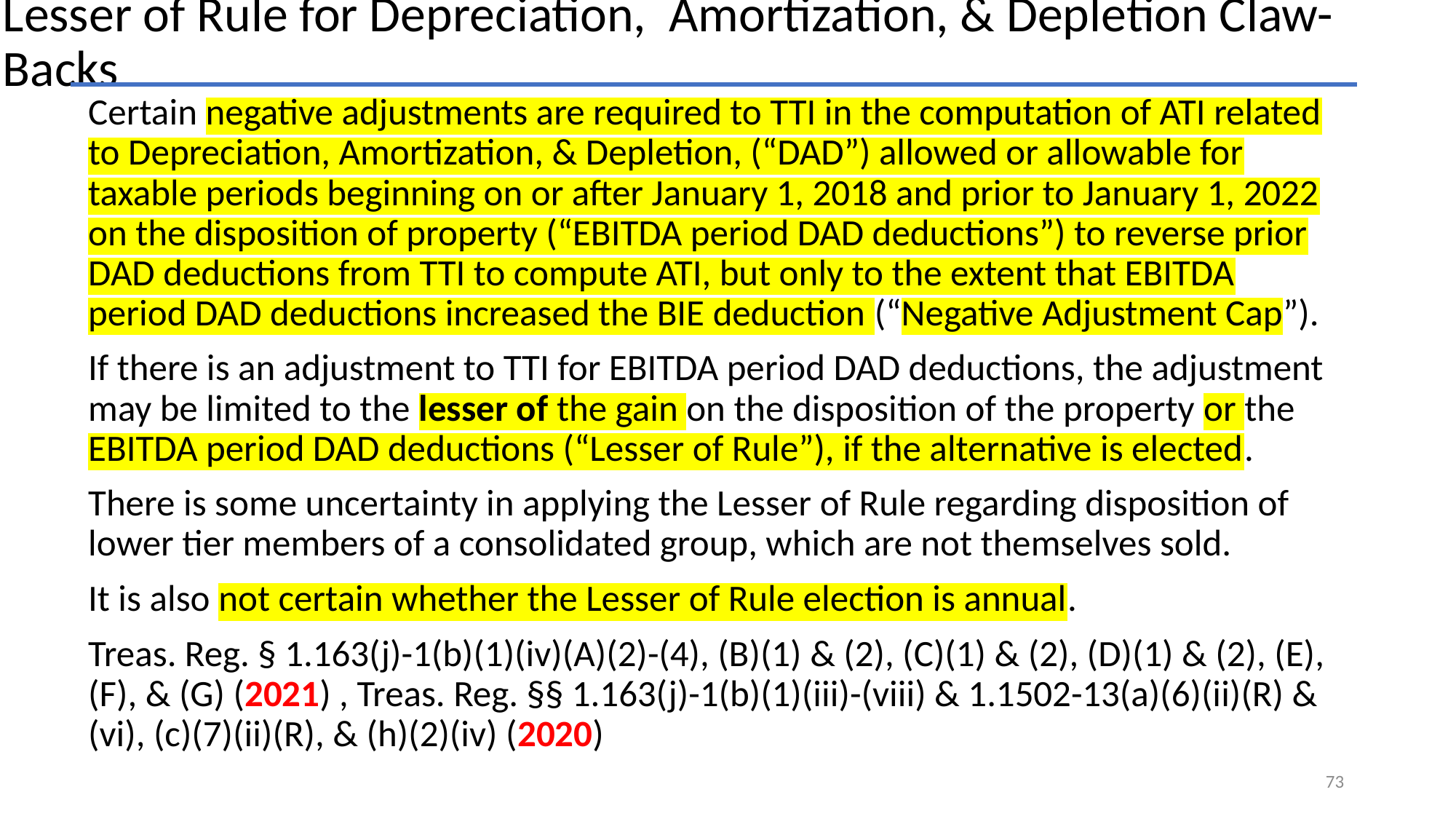

# Lesser of Rule for Depreciation,  Amortization, & Depletion Claw-Backs
Certain negative adjustments are required to TTI in the computation of ATI related to Depreciation, Amortization, & Depletion, (“DAD”) allowed or allowable for taxable periods beginning on or after January 1, 2018 and prior to January 1, 2022 on the disposition of property (“EBITDA period DAD deductions”) to reverse prior DAD deductions from TTI to compute ATI, but only to the extent that EBITDA period DAD deductions increased the BIE deduction (“Negative Adjustment Cap”).
If there is an adjustment to TTI for EBITDA period DAD deductions, the adjustment may be limited to the lesser of the gain on the disposition of the property or the EBITDA period DAD deductions (“Lesser of Rule”), if the alternative is elected.
There is some uncertainty in applying the Lesser of Rule regarding disposition of lower tier members of a consolidated group, which are not themselves sold.
It is also not certain whether the Lesser of Rule election is annual.
Treas. Reg. § 1.163(j)-1(b)(1)(iv)(A)(2)-(4), (B)(1) & (2), (C)(1) & (2), (D)(1) & (2), (E), (F), & (G) (2021) , Treas. Reg. §§ 1.163(j)-1(b)(1)(iii)-(viii) & 1.1502-13(a)(6)(ii)(R) & (vi), (c)(7)(ii)(R), & (h)(2)(iv) (2020)
73